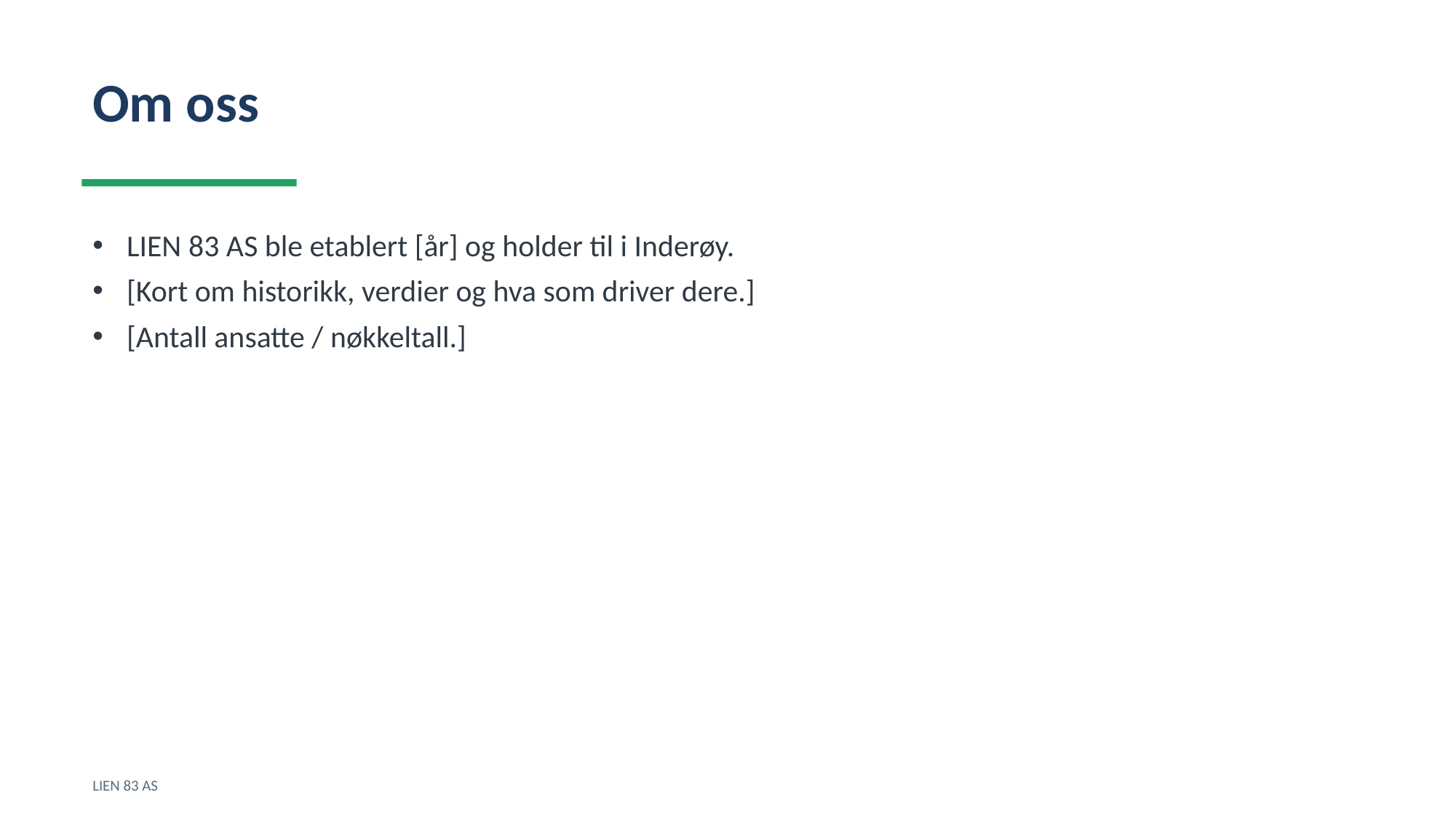

Om oss

LIEN 83 AS ble etablert [år] og holder til i Inderøy.
[Kort om historikk, verdier og hva som driver dere.]
[Antall ansatte / nøkkeltall.]
LIEN 83 AS